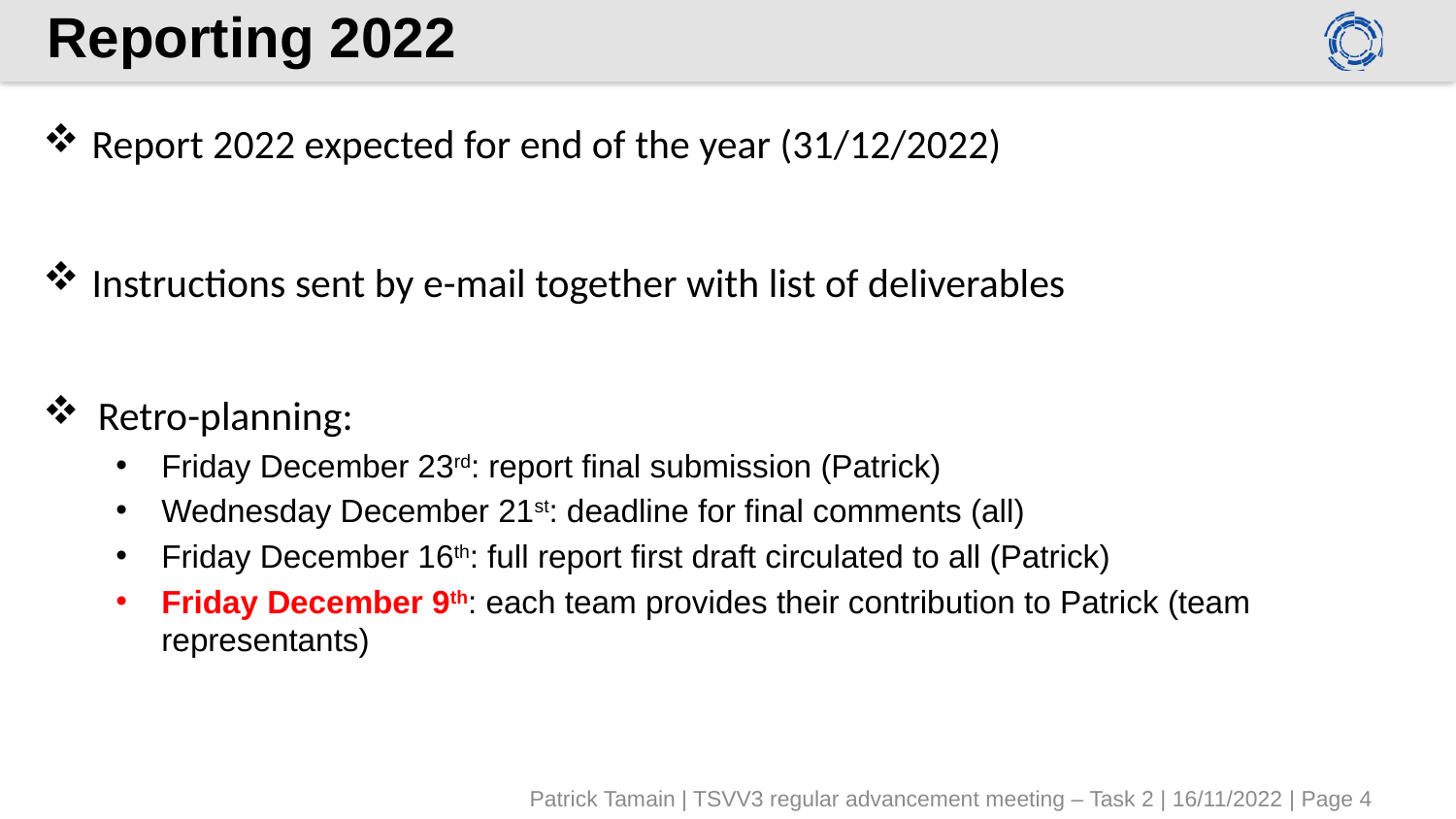

# Reporting 2022
Report 2022 expected for end of the year (31/12/2022)

Instructions sent by e-mail together with list of deliverables

Retro-planning:
Friday December 23rd: report final submission (Patrick)
Wednesday December 21st: deadline for final comments (all)
Friday December 16th: full report first draft circulated to all (Patrick)
Friday December 9th: each team provides their contribution to Patrick (team representants)

Patrick Tamain | TSVV3 regular advancement meeting – Task 2 | 16/11/2022 | Page 4